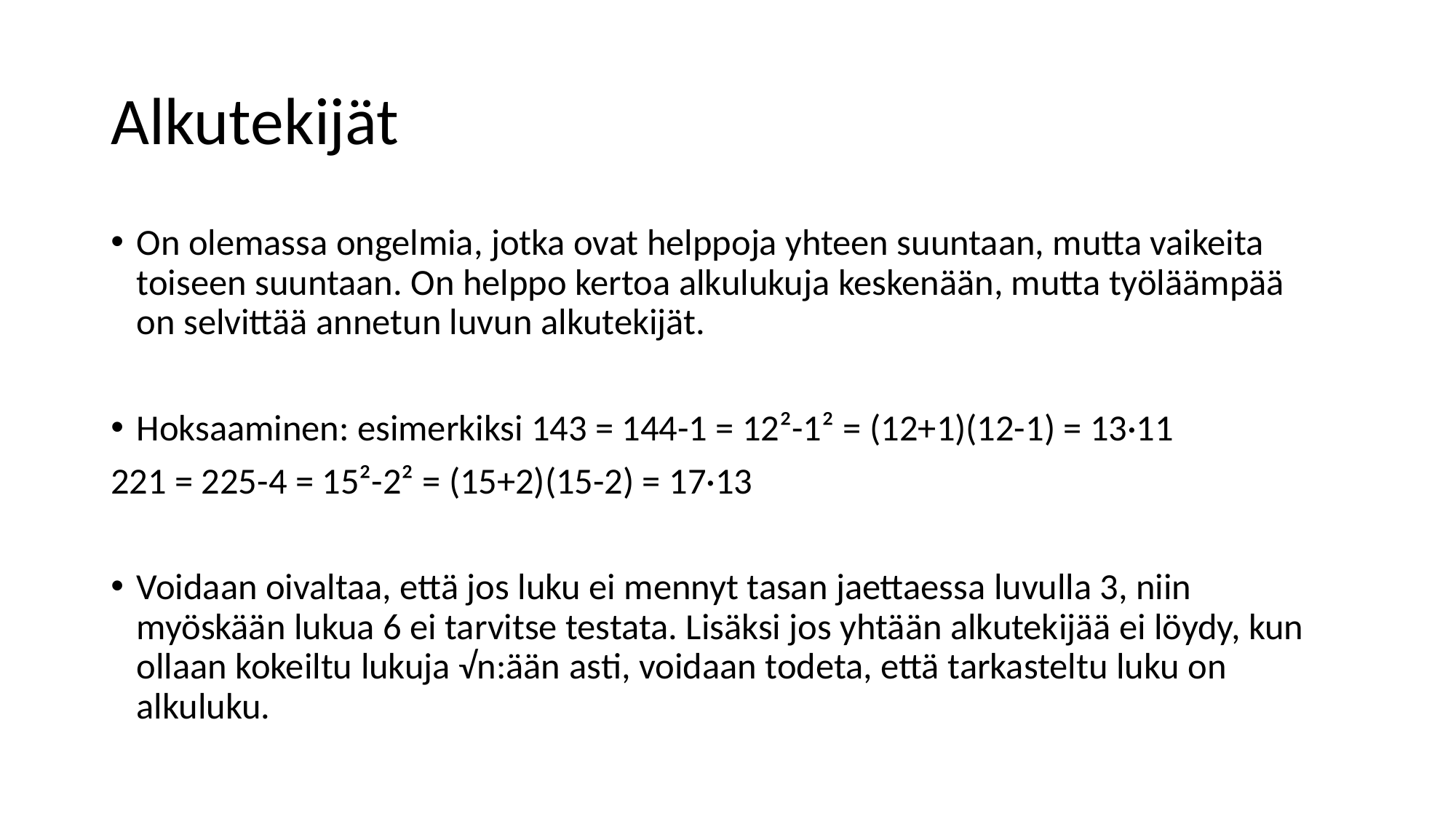

# Alkutekijät
On olemassa ongelmia, jotka ovat helppoja yhteen suuntaan, mutta vaikeita toiseen suuntaan. On helppo kertoa alkulukuja keskenään, mutta työläämpää on selvittää annetun luvun alkutekijät.

Hoksaaminen: esimerkiksi 143 = 144-1 = 12²-1² = (12+1)(12-1) = 13·11
221 = 225-4 = 15²-2² = (15+2)(15-2) = 17·13

Voidaan oivaltaa, että jos luku ei mennyt tasan jaettaessa luvulla 3, niin myöskään lukua 6 ei tarvitse testata. Lisäksi jos yhtään alkutekijää ei löydy, kun ollaan kokeiltu lukuja √n:ään asti, voidaan todeta, että tarkasteltu luku on alkuluku.